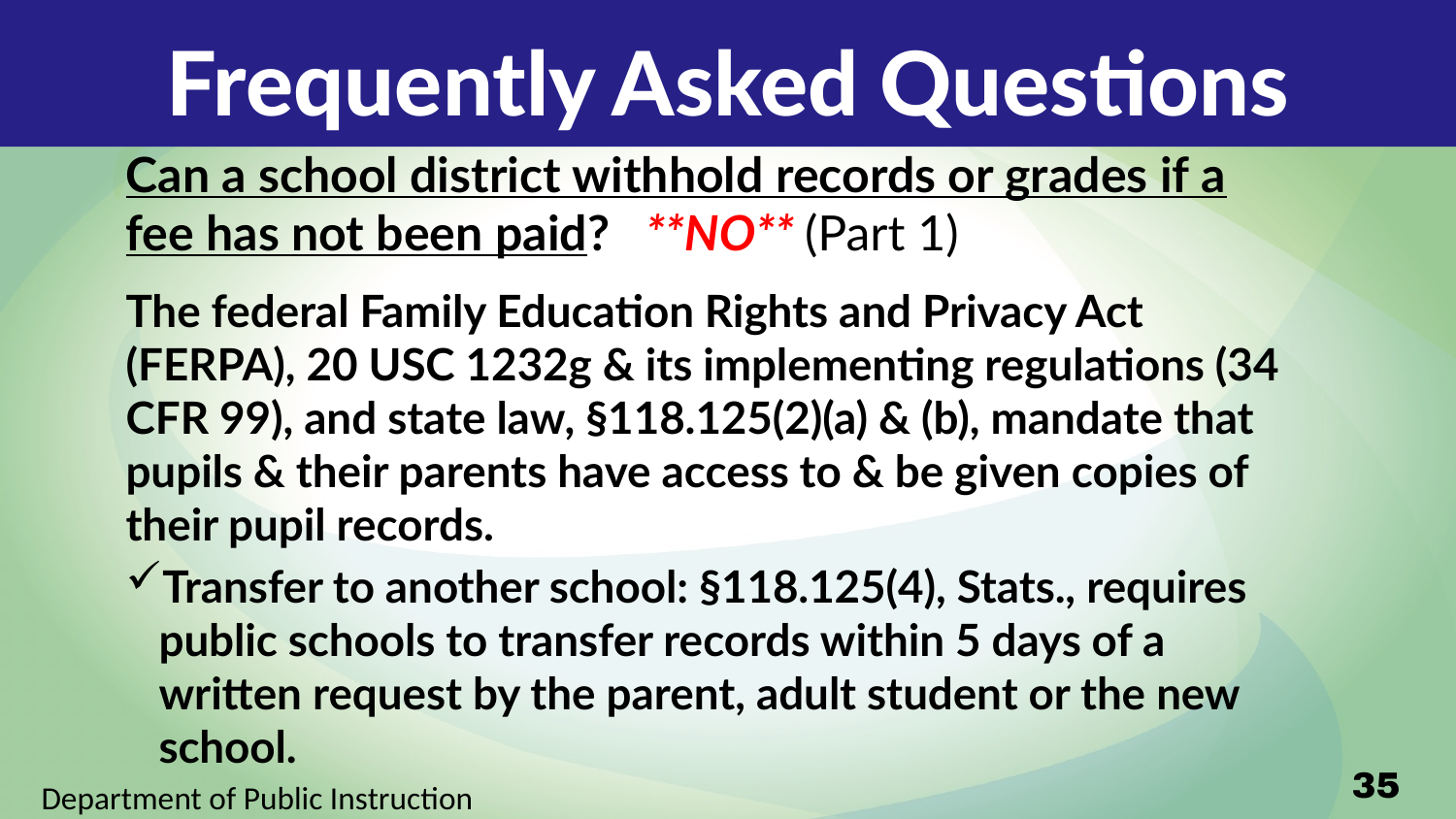

# Frequently Asked Questions
Can a school district withhold records or grades if a fee has not been paid?   **NO** (Part 1)

The federal Family Education Rights and Privacy Act (FERPA), 20 USC 1232g & its implementing regulations (34 CFR 99), and state law, §118.125(2)(a) & (b), mandate that pupils & their parents have access to & be given copies of their pupil records.
Transfer to another school: §118.125(4), Stats., requires public schools to transfer records within 5 days of a written request by the parent, adult student or the new school.
35
Department of Public Instruction